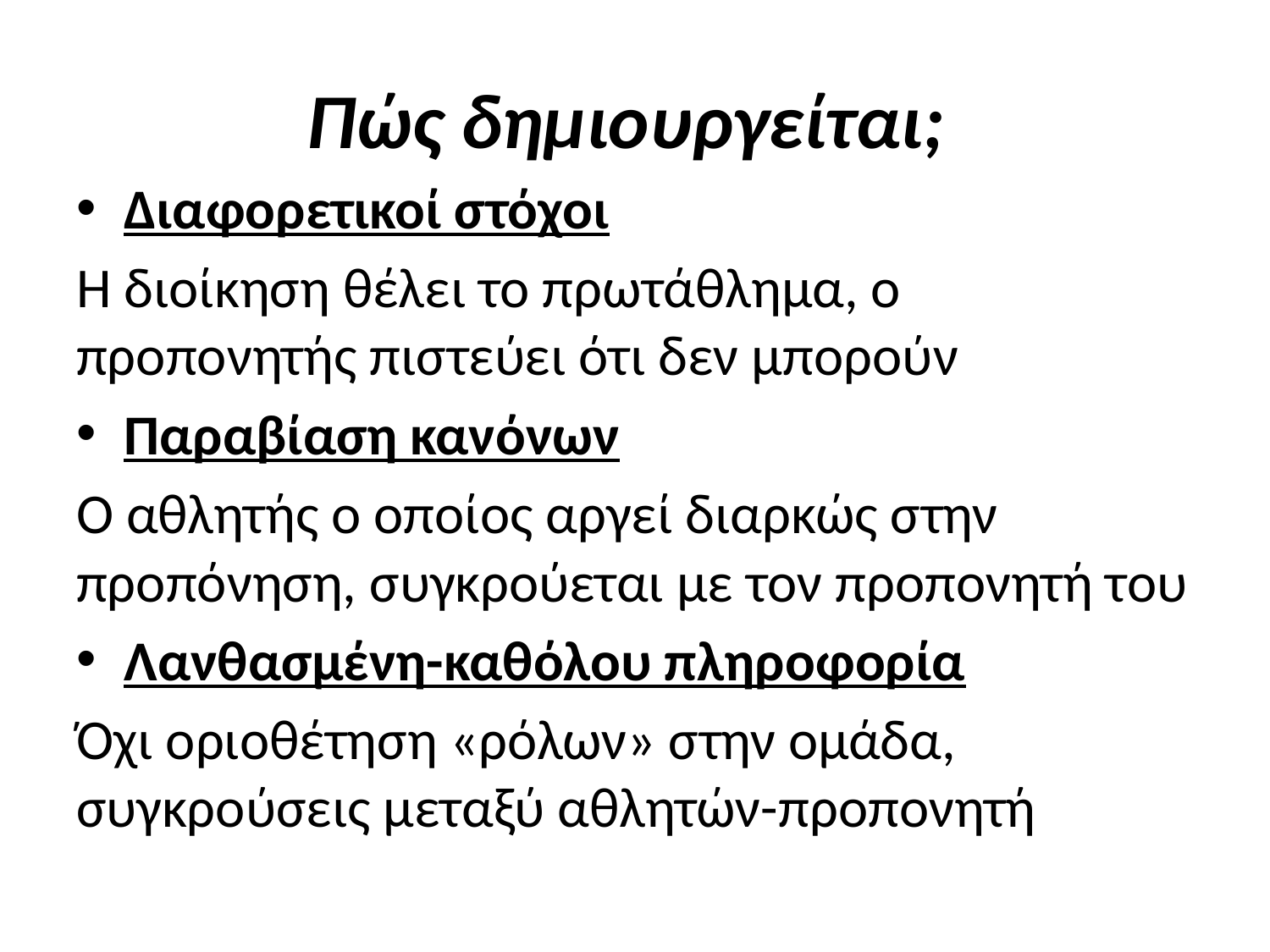

# Πώς δημιουργείται;
Διαφορετικοί στόχοι
Η διοίκηση θέλει το πρωτάθλημα, ο προπονητής πιστεύει ότι δεν μπορούν
Παραβίαση κανόνων
Ο αθλητής ο οποίος αργεί διαρκώς στην προπόνηση, συγκρούεται με τον προπονητή του
Λανθασμένη-καθόλου πληροφορία
Όχι οριοθέτηση «ρόλων» στην ομάδα, συγκρούσεις μεταξύ αθλητών-προπονητή